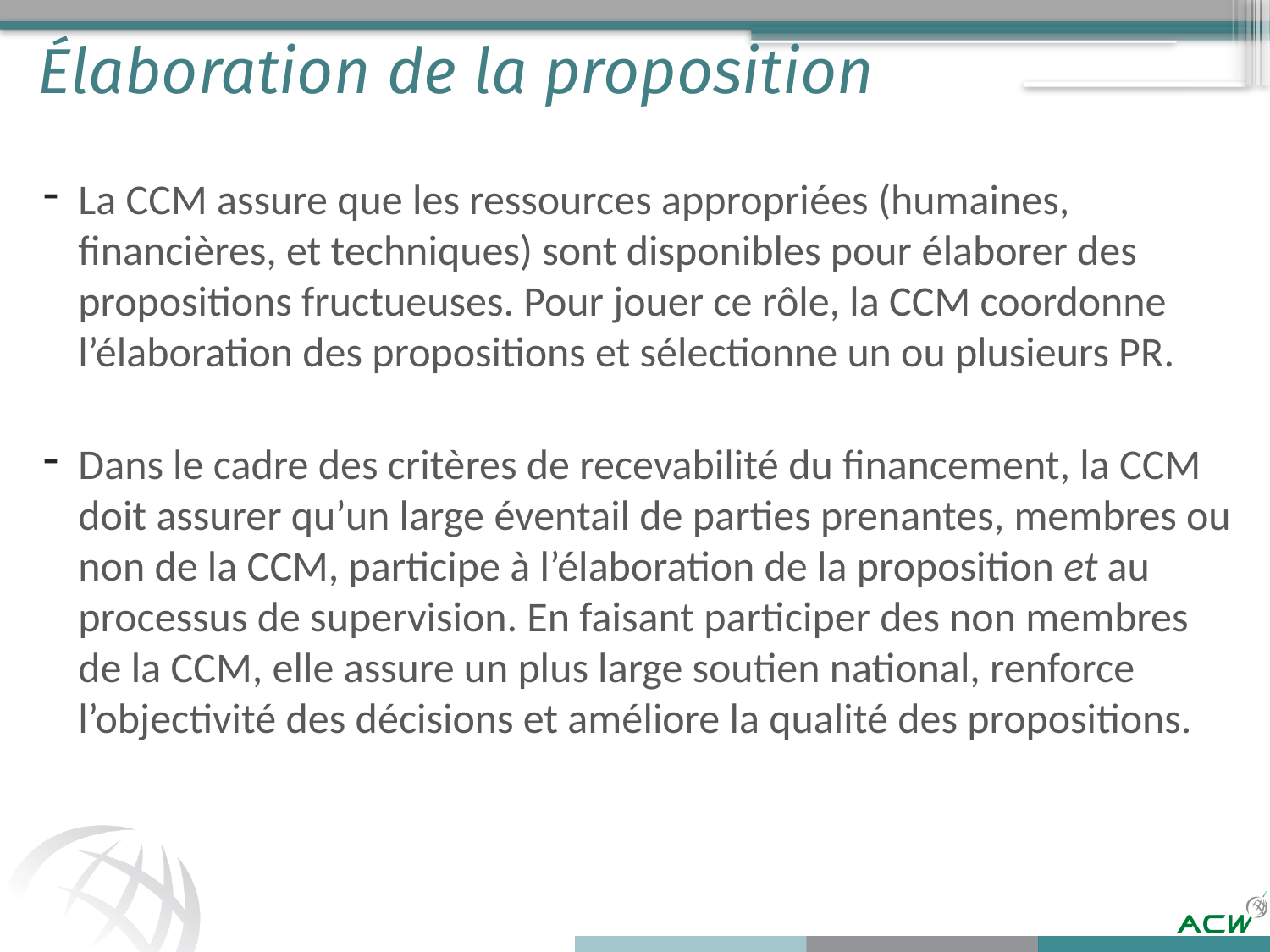

# Élaboration de la proposition
La CCM assure que les ressources appropriées (humaines, financières, et techniques) sont disponibles pour élaborer des propositions fructueuses. Pour jouer ce rôle, la CCM coordonne l’élaboration des propositions et sélectionne un ou plusieurs PR.

Dans le cadre des critères de recevabilité du financement, la CCM doit assurer qu’un large éventail de parties prenantes, membres ou non de la CCM, participe à l’élaboration de la proposition et au processus de supervision. En faisant participer des non membres de la CCM, elle assure un plus large soutien national, renforce l’objectivité des décisions et améliore la qualité des propositions.